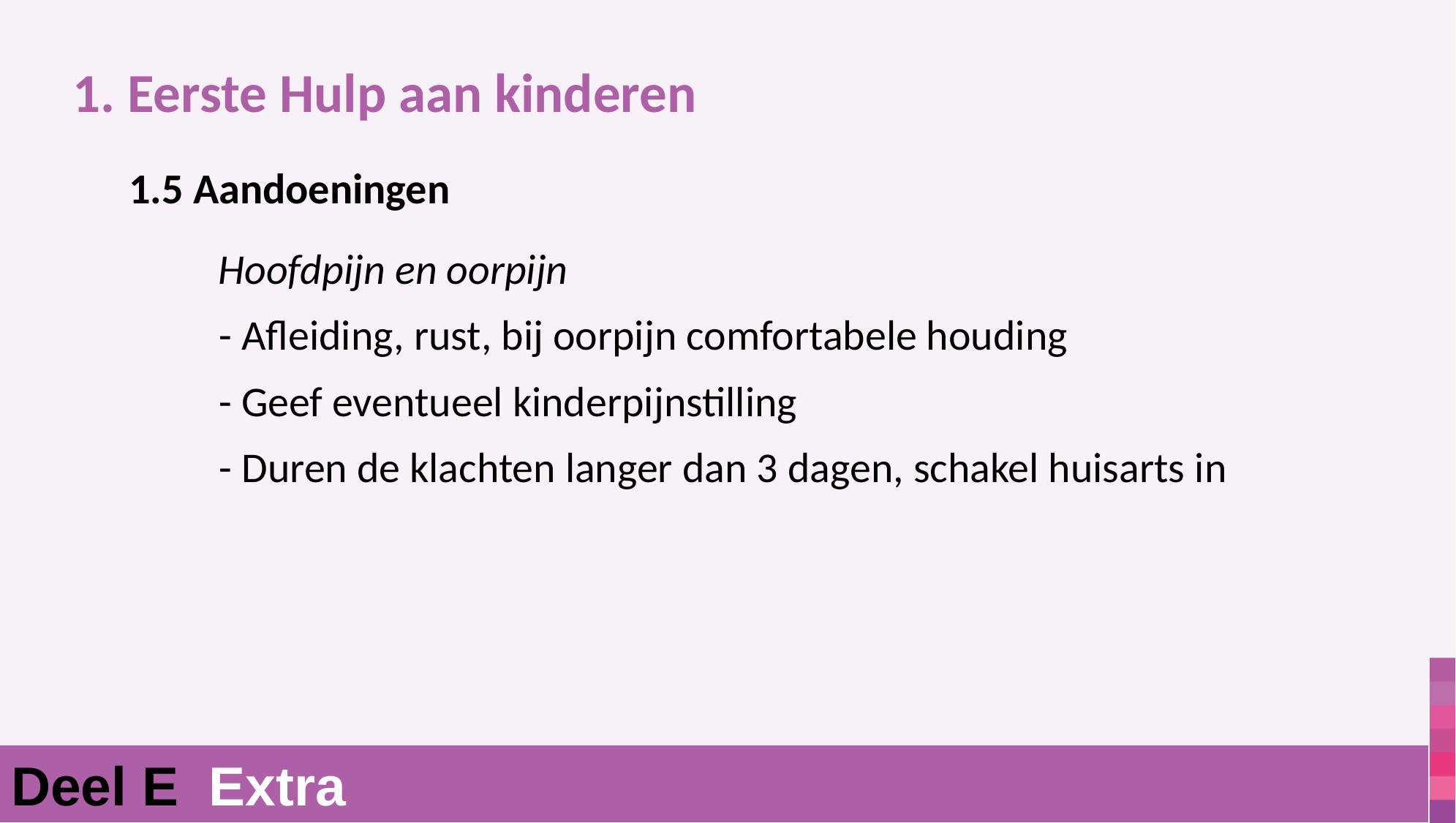

1. Eerste Hulp aan kinderen
1.5 Aandoeningen
	Hoofdpijn en oorpijn
	- Afleiding, rust, bij oorpijn comfortabele houding
	- Geef eventueel kinderpijnstilling
	- Duren de klachten langer dan 3 dagen, schakel huisarts in

Deel E  Extra